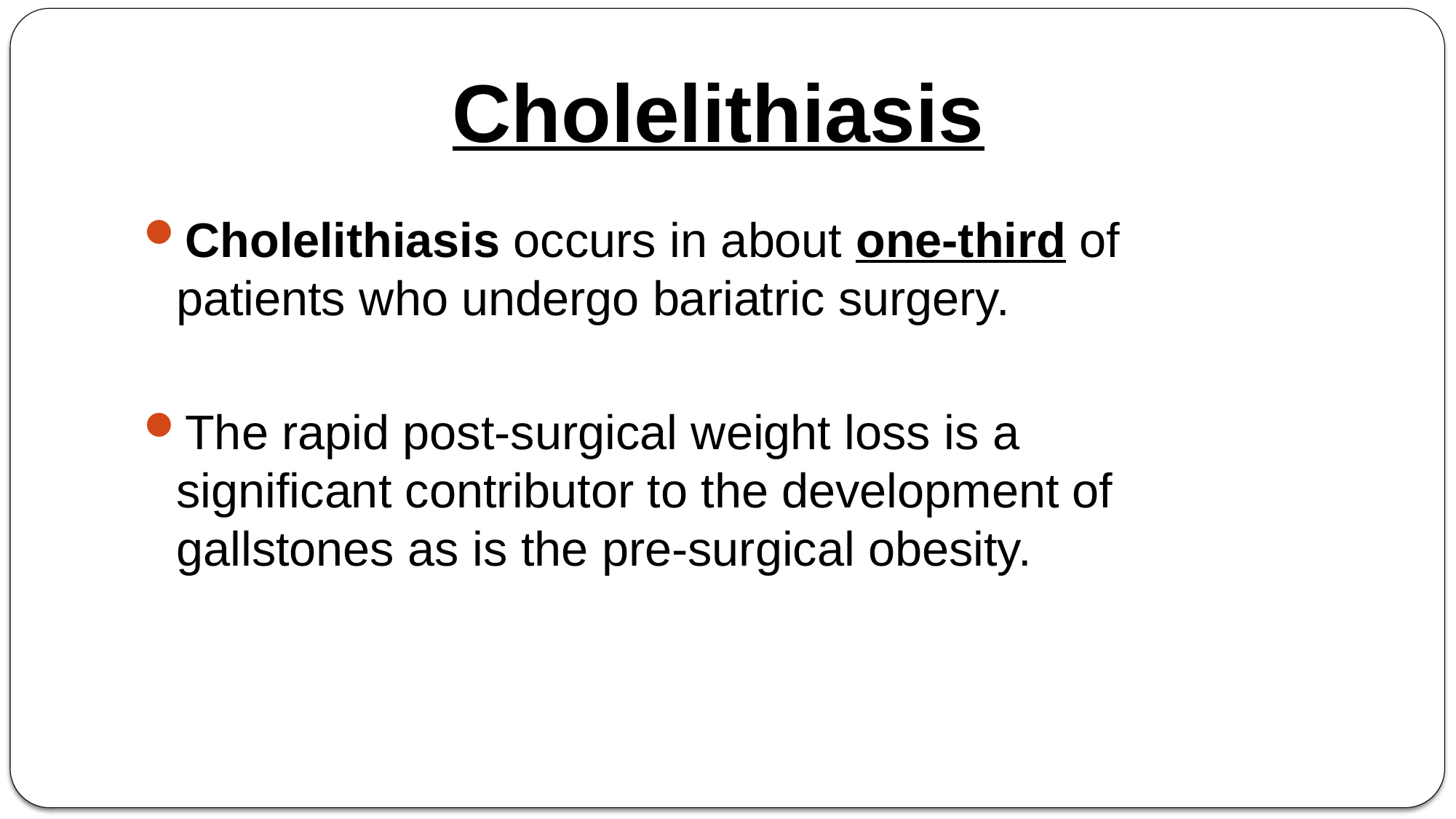

# Cholelithiasis
Cholelithiasis occurs in about one-third of patients who undergo bariatric surgery.

The rapid post-surgical weight loss is a significant contributor to the development of gallstones as is the pre-surgical obesity.